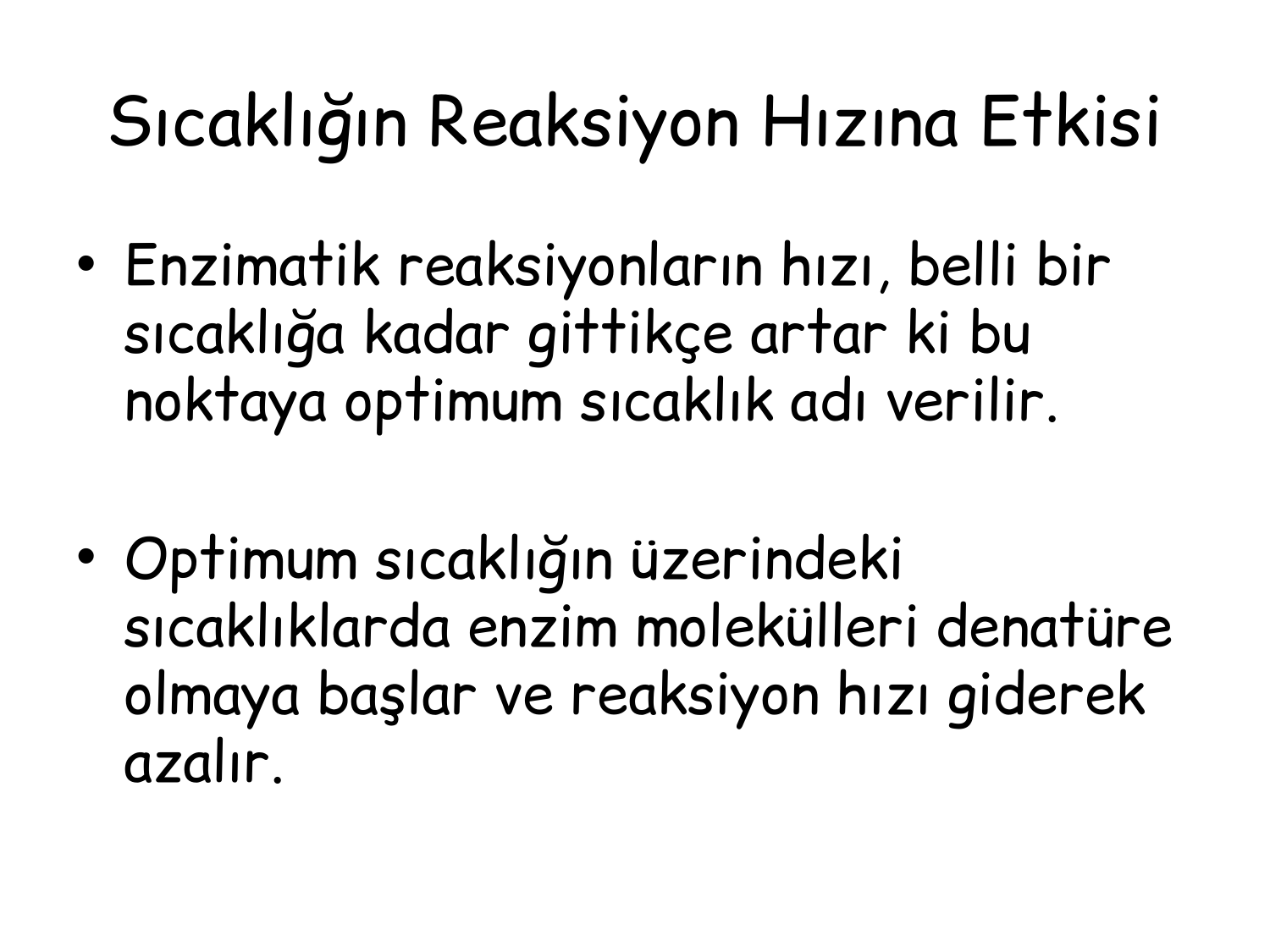

# Sıcaklığın Reaksiyon Hızına Etkisi
Enzimatik reaksiyonların hızı, belli bir sıcaklığa kadar gittikçe artar ki bu noktaya optimum sıcaklık adı verilir.

Optimum sıcaklığın üzerindeki sıcaklıklarda enzim molekülleri denatüre olmaya başlar ve reaksiyon hızı giderek azalır.